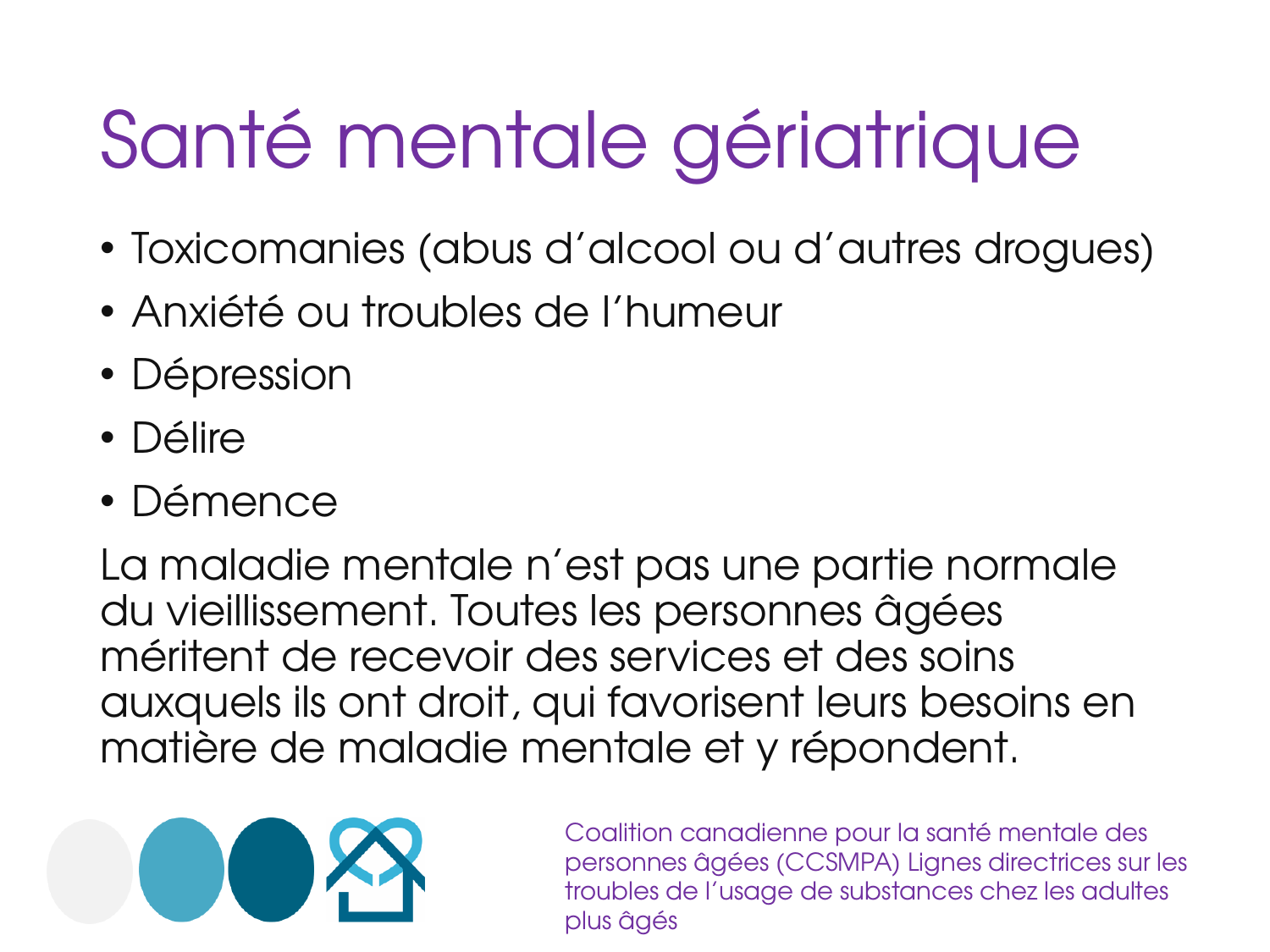

# Santé mentale gériatrique
Toxicomanies (abus d’alcool ou d’autres drogues)
Anxiété ou troubles de l’humeur
Dépression
Délire
Démence
La maladie mentale n’est pas une partie normale du vieillissement. Toutes les personnes âgées méritent de recevoir des services et des soins auxquels ils ont droit, qui favorisent leurs besoins en matière de maladie mentale et y répondent.

Coalition canadienne pour la santé mentale des personnes âgées (CCSMPA) Lignes directrices sur les troubles de l’usage de substances chez les adultes plus âgés